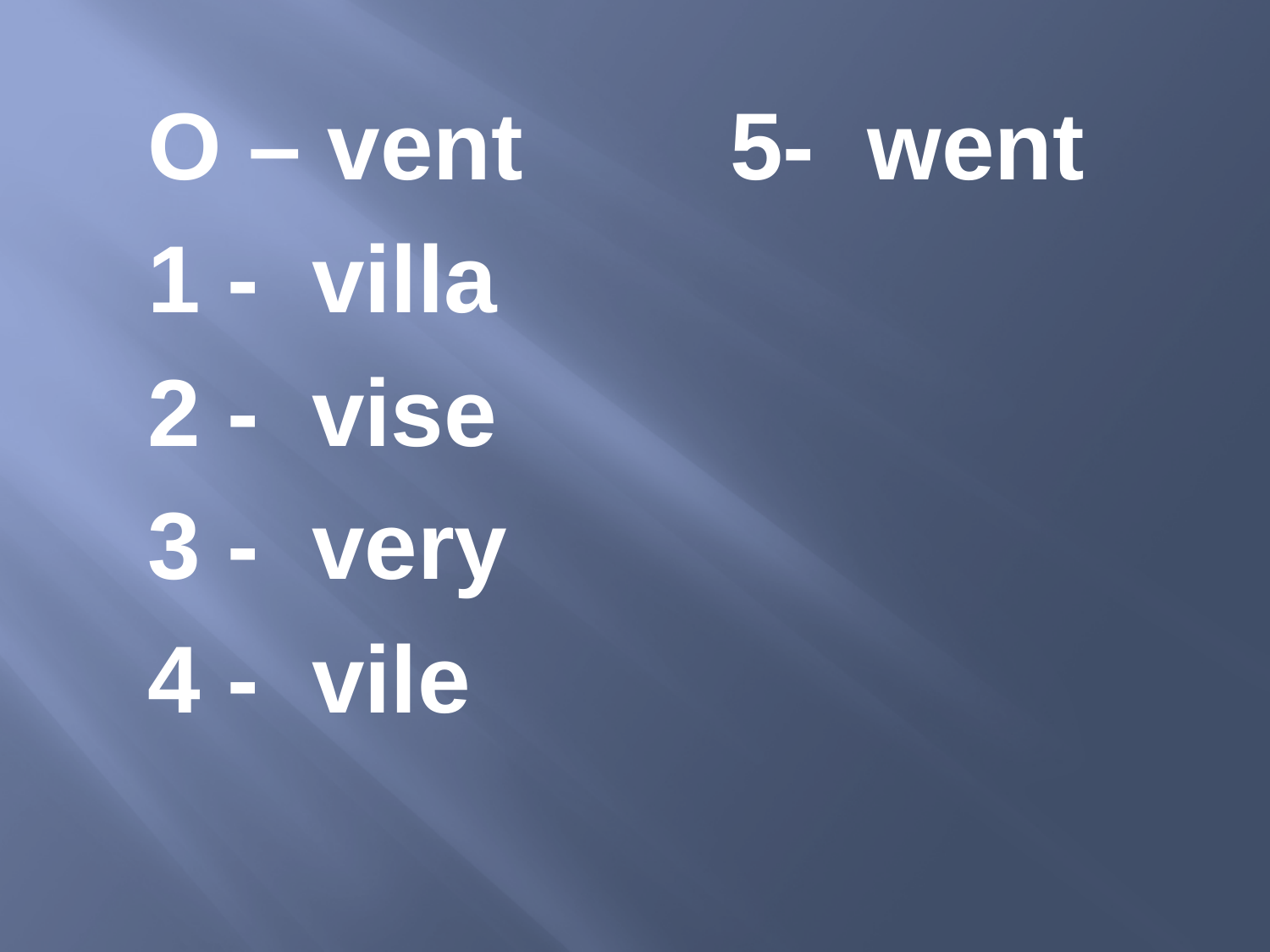

O – vent		5-  went
  1 -  villa
  2 -  vise
  3 -  very
  4 -  vile